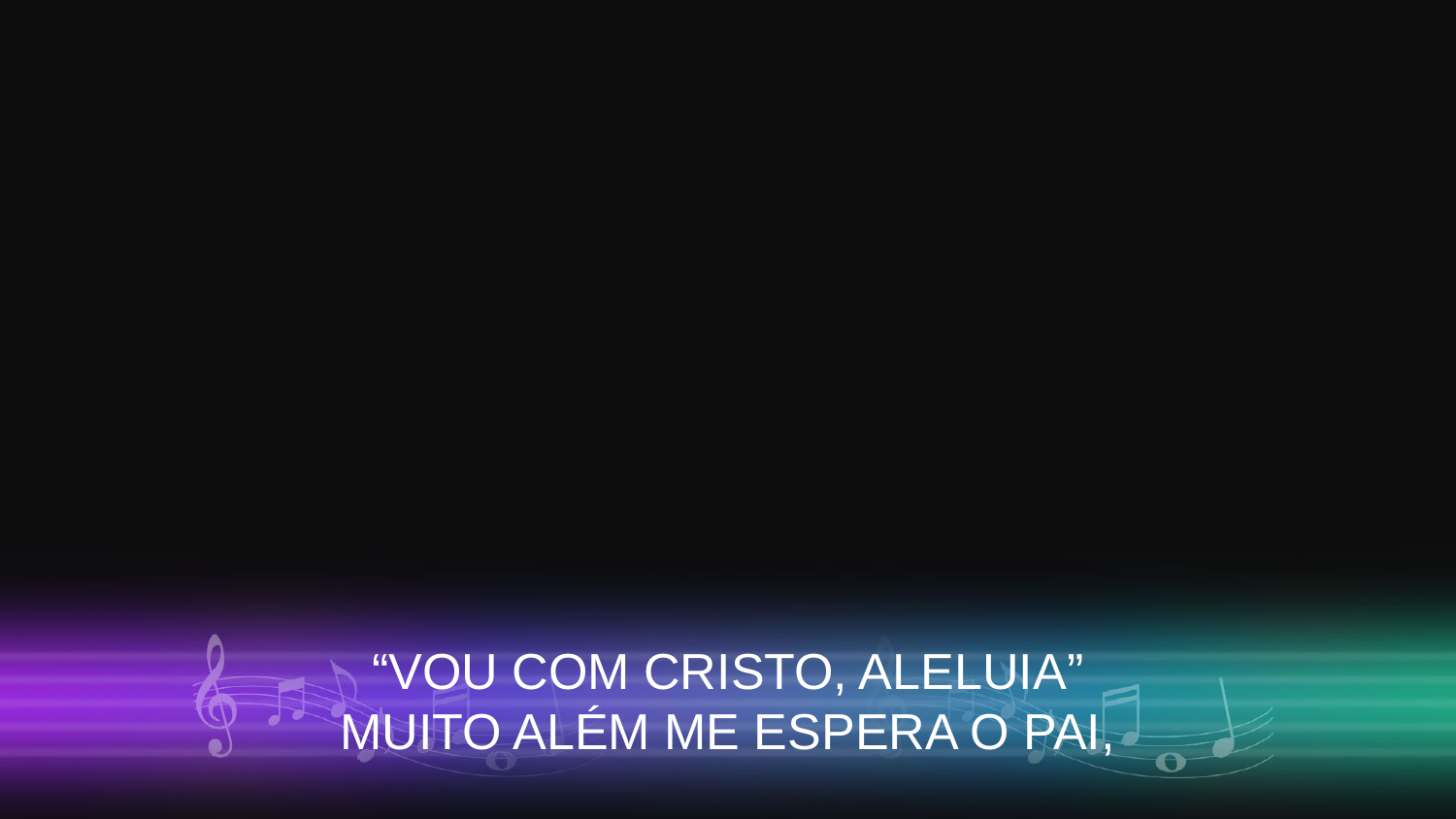

“VOU COM CRISTO, ALELUIA”
MUITO ALÉM ME ESPERA O PAI,